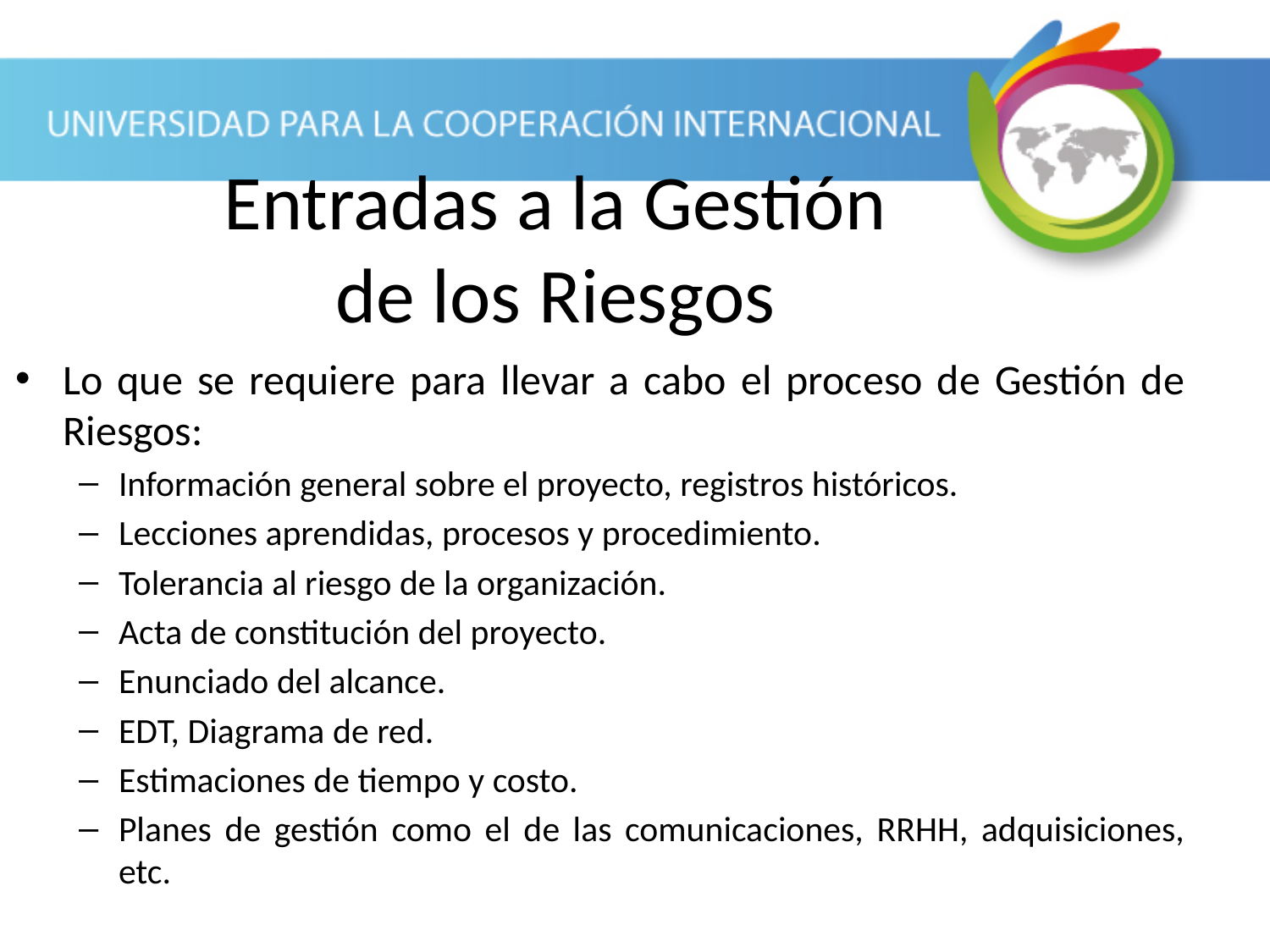

Entradas a la Gestión
de los Riesgos
Lo que se requiere para llevar a cabo el proceso de Gestión de Riesgos:
Información general sobre el proyecto, registros históricos.
Lecciones aprendidas, procesos y procedimiento.
Tolerancia al riesgo de la organización.
Acta de constitución del proyecto.
Enunciado del alcance.
EDT, Diagrama de red.
Estimaciones de tiempo y costo.
Planes de gestión como el de las comunicaciones, RRHH, adquisiciones, etc.